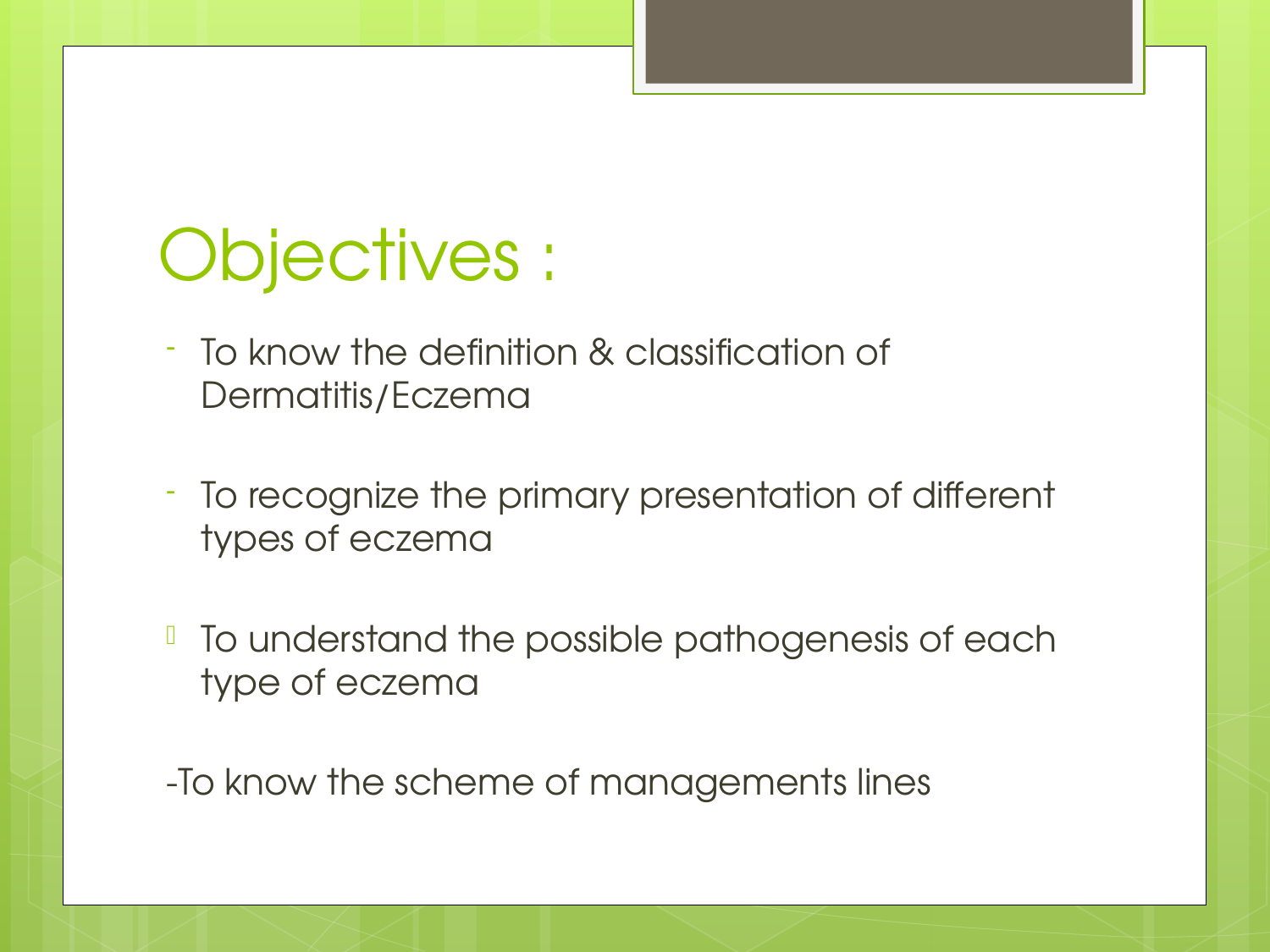

# Objectives :
To know the definition & classification of Dermatitis/Eczema

To recognize the primary presentation of different types of eczema

To understand the possible pathogenesis of each type of eczema

-To know the scheme of managements lines